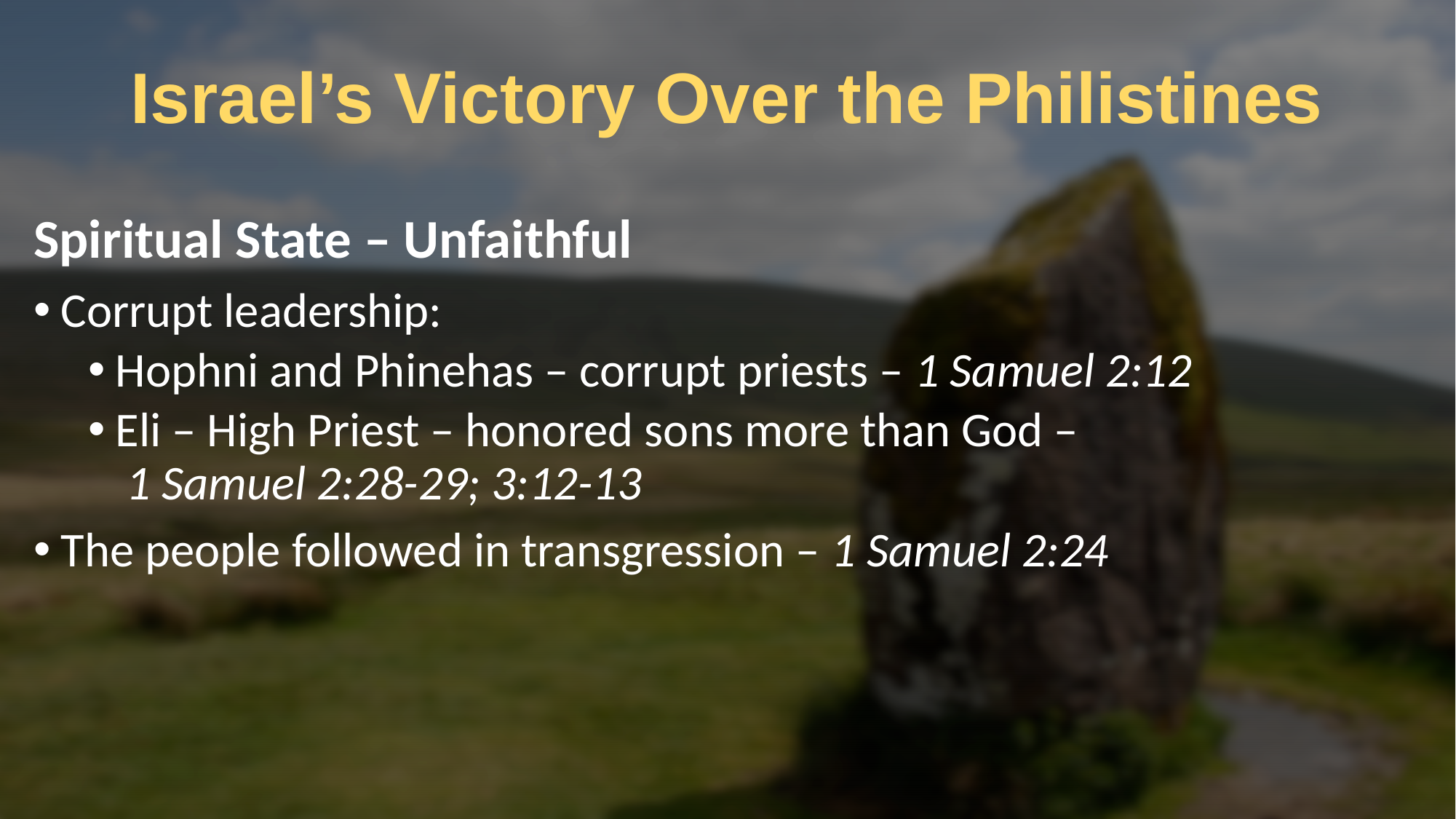

# Israel’s Victory Over the Philistines
Spiritual State – Unfaithful
Corrupt leadership:
Hophni and Phinehas – corrupt priests – 1 Samuel 2:12
Eli – High Priest – honored sons more than God –                                 1 Samuel 2:28-29; 3:12-13
The people followed in transgression – 1 Samuel 2:24